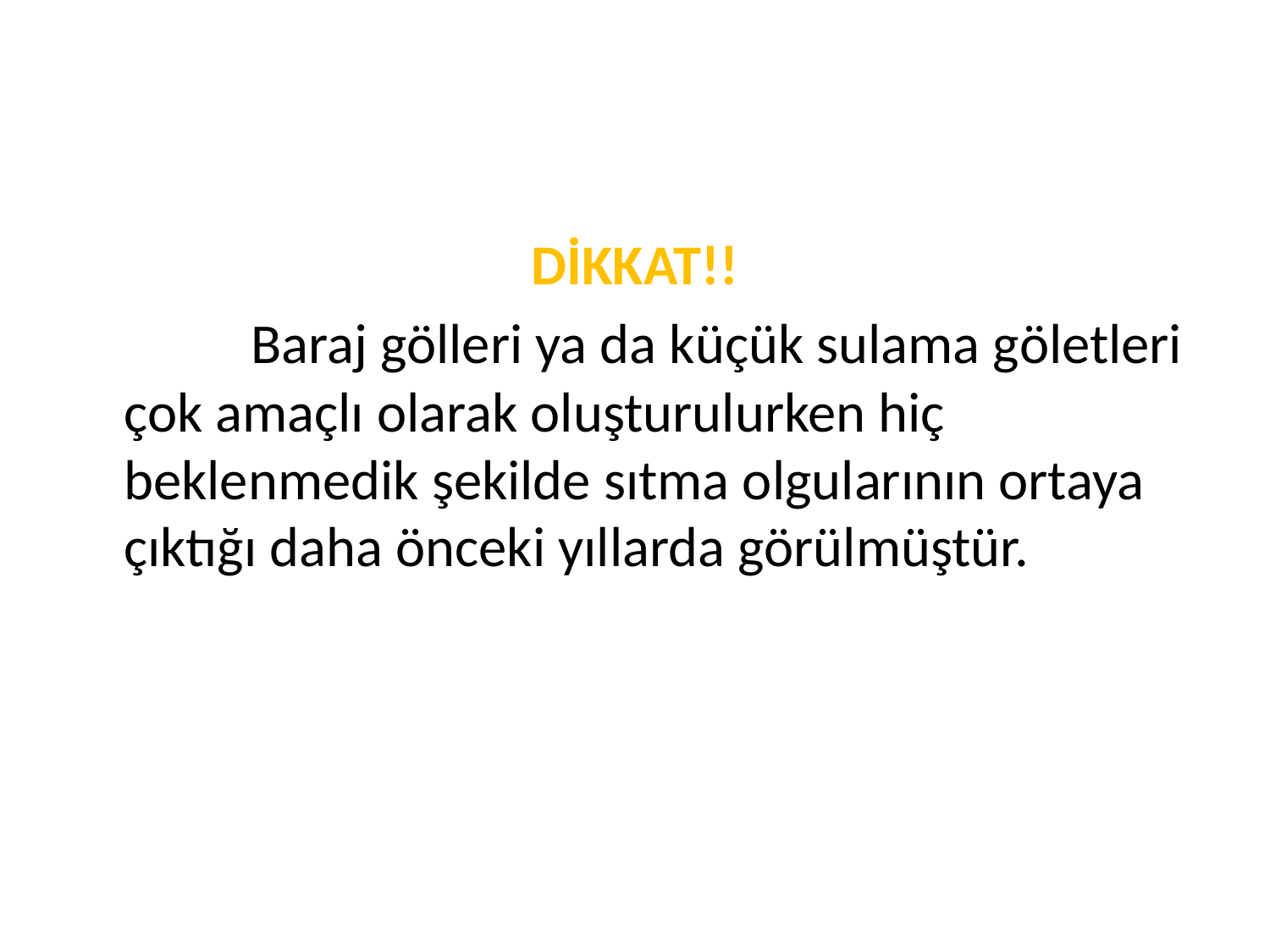

DİKKAT!!
		Baraj gölleri ya da küçük sulama göletleri çok amaçlı olarak oluşturulurken hiç beklenmedik şekilde sıtma olgularının ortaya çıktığı daha önceki yıllarda görülmüştür.